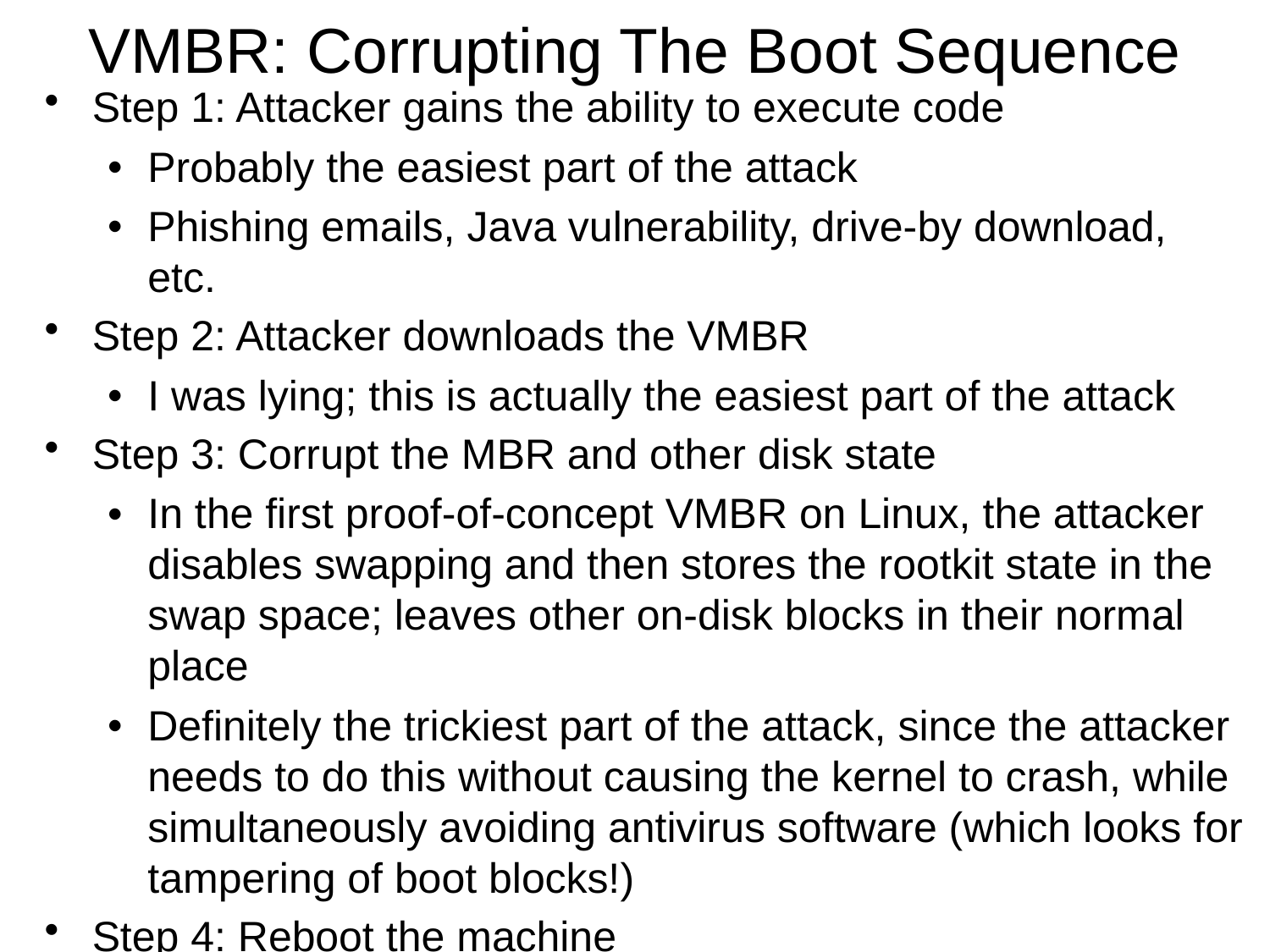

# VMBR: Corrupting The Boot Sequence
Step 1: Attacker gains the ability to execute code
Probably the easiest part of the attack
Phishing emails, Java vulnerability, drive-by download, etc.
Step 2: Attacker downloads the VMBR
I was lying; this is actually the easiest part of the attack
Step 3: Corrupt the MBR and other disk state
In the first proof-of-concept VMBR on Linux, the attacker disables swapping and then stores the rootkit state in the swap space; leaves other on-disk blocks in their normal place
Definitely the trickiest part of the attack, since the attacker needs to do this without causing the kernel to crash, while simultaneously avoiding antivirus software (which looks for tampering of boot blocks!)
Step 4: Reboot the machine
If the attacker has root privileges, then rebooting is easy